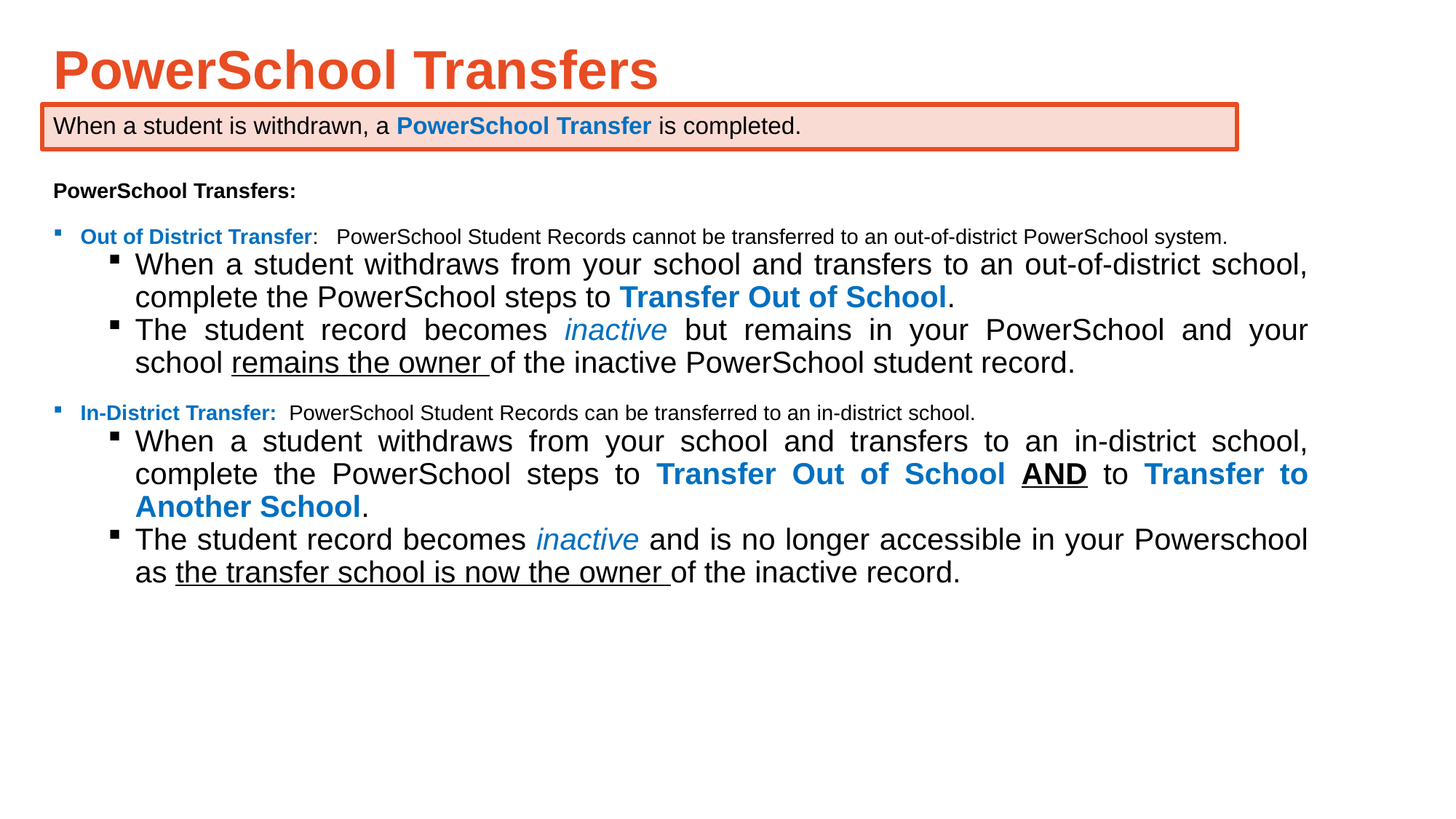

PowerSchool Transfers
When a student is withdrawn, a PowerSchool Transfer is completed.
PowerSchool Transfers:

Out of District Transfer:   PowerSchool Student Records cannot be transferred to an out-of-district PowerSchool system.
When a student withdraws from your school and transfers to an out-of-district school, complete the PowerSchool steps to Transfer Out of School.
The student record becomes inactive but remains in your PowerSchool and your school remains the owner of the inactive PowerSchool student record.

In-District Transfer:  PowerSchool Student Records can be transferred to an in-district school.
When a student withdraws from your school and transfers to an in-district school, complete the PowerSchool steps to Transfer Out of School AND to Transfer to Another School.
The student record becomes inactive and is no longer accessible in your Powerschool as the transfer school is now the owner of the inactive record.